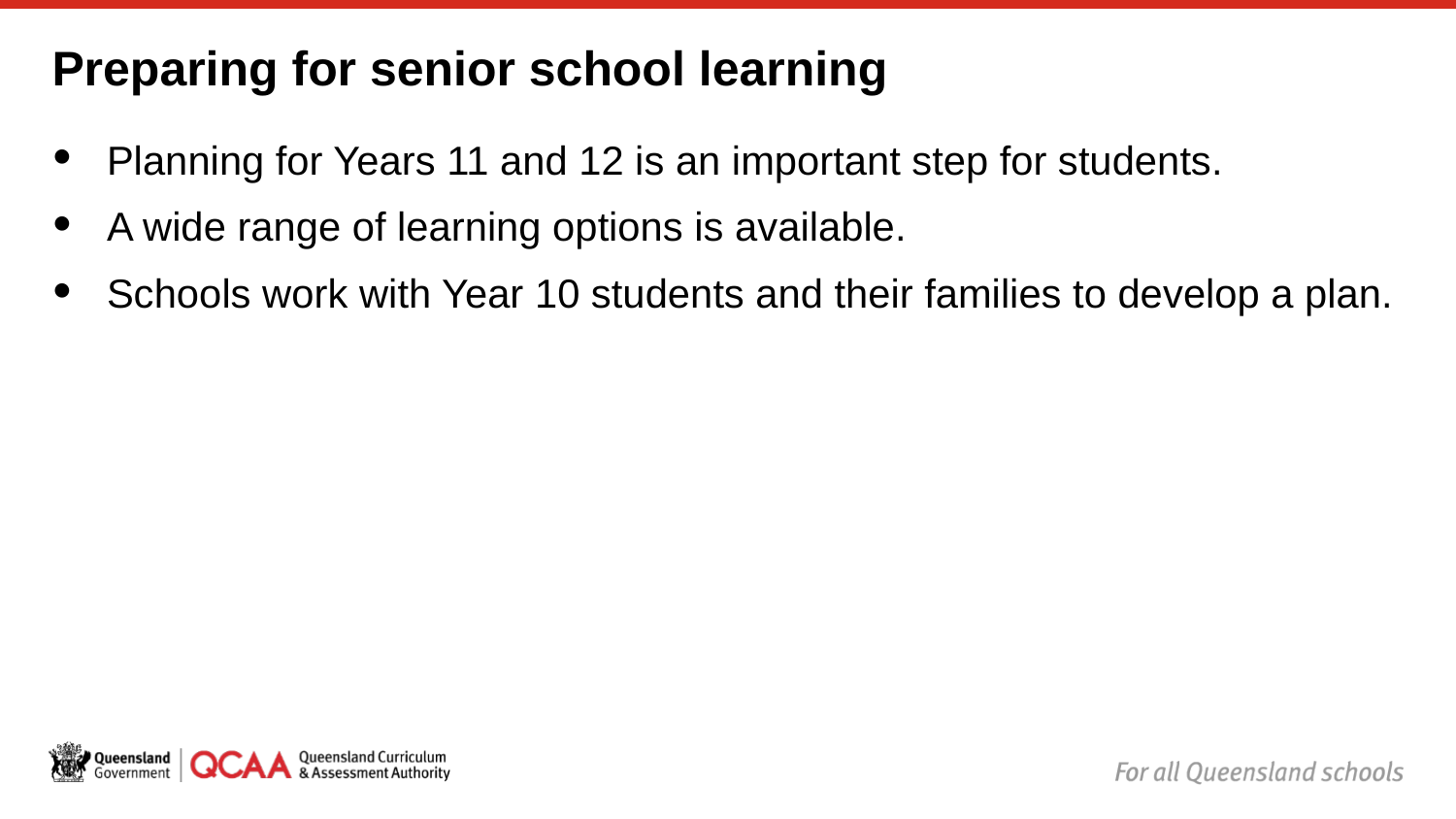

# Preparing for senior school learning
Planning for Years 11 and 12 is an important step for students.
A wide range of learning options is available.
Schools work with Year 10 students and their families to develop a plan.